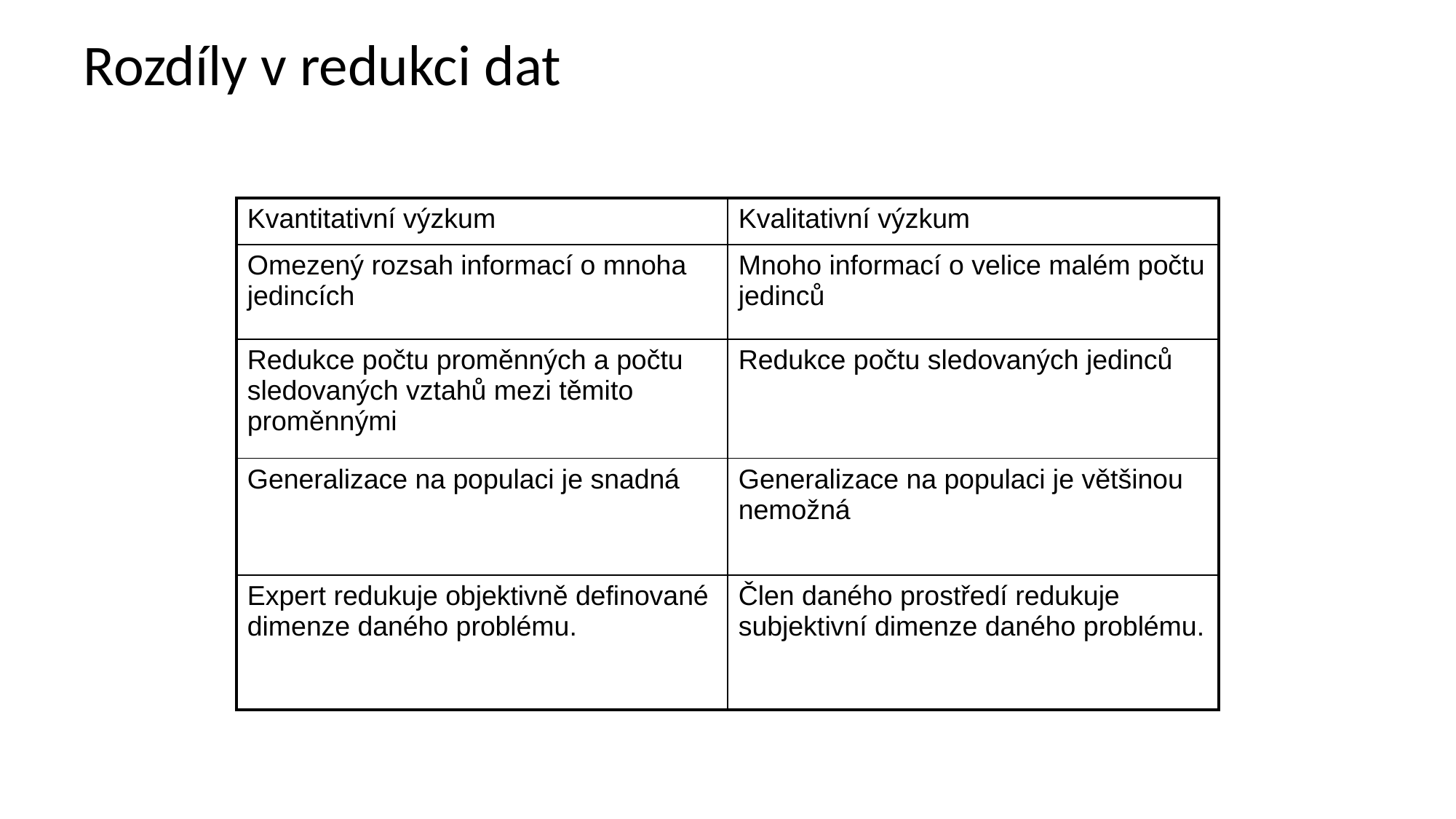

# Rozdíly v redukci dat
| Kvantitativní výzkum | Kvalitativní výzkum |
| --- | --- |
| Omezený rozsah informací o mnoha jedincích | Mnoho informací o velice malém počtu jedinců |
| Redukce počtu proměnných a počtu sledovaných vztahů mezi těmito proměnnými | Redukce počtu sledovaných jedinců |
| Generalizace na populaci je snadná | Generalizace na populaci je většinou nemožná |
| Expert redukuje objektivně definované dimenze daného problému. | Člen daného prostředí redukuje subjektivní dimenze daného problému. |